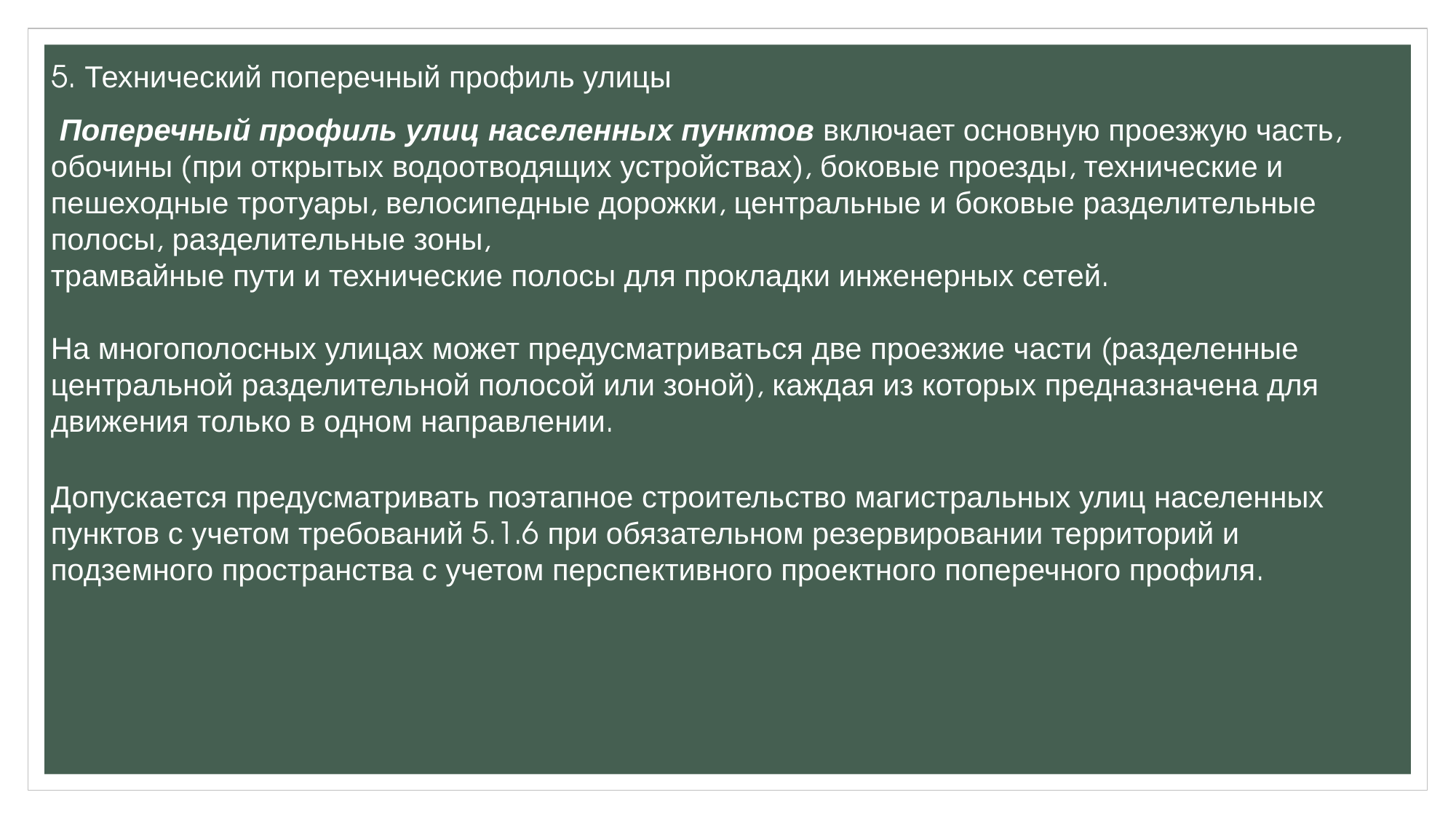

# 5. Технический поперечный профиль улицы
 Поперечный профиль улиц населенных пунктов включает основную проезжую часть, обочины (при открытых водоотводящих устройствах), боковые проезды, технические и пешеходные тротуары, велосипедные дорожки, центральные и боковые разделительные полосы, разделительные зоны,
трамвайные пути и технические полосы для прокладки инженерных сетей.

На многополосных улицах может предусматриваться две проезжие части (разделенные центральной разделительной полосой или зоной), каждая из которых предназначена для движения только в одном направлении.
Допускается предусматривать поэтапное строительство магистральных улиц населенных пунктов с учетом требований 5.1.6 при обязательном резервировании территорий и подземного пространства с учетом перспективного проектного поперечного профиля.